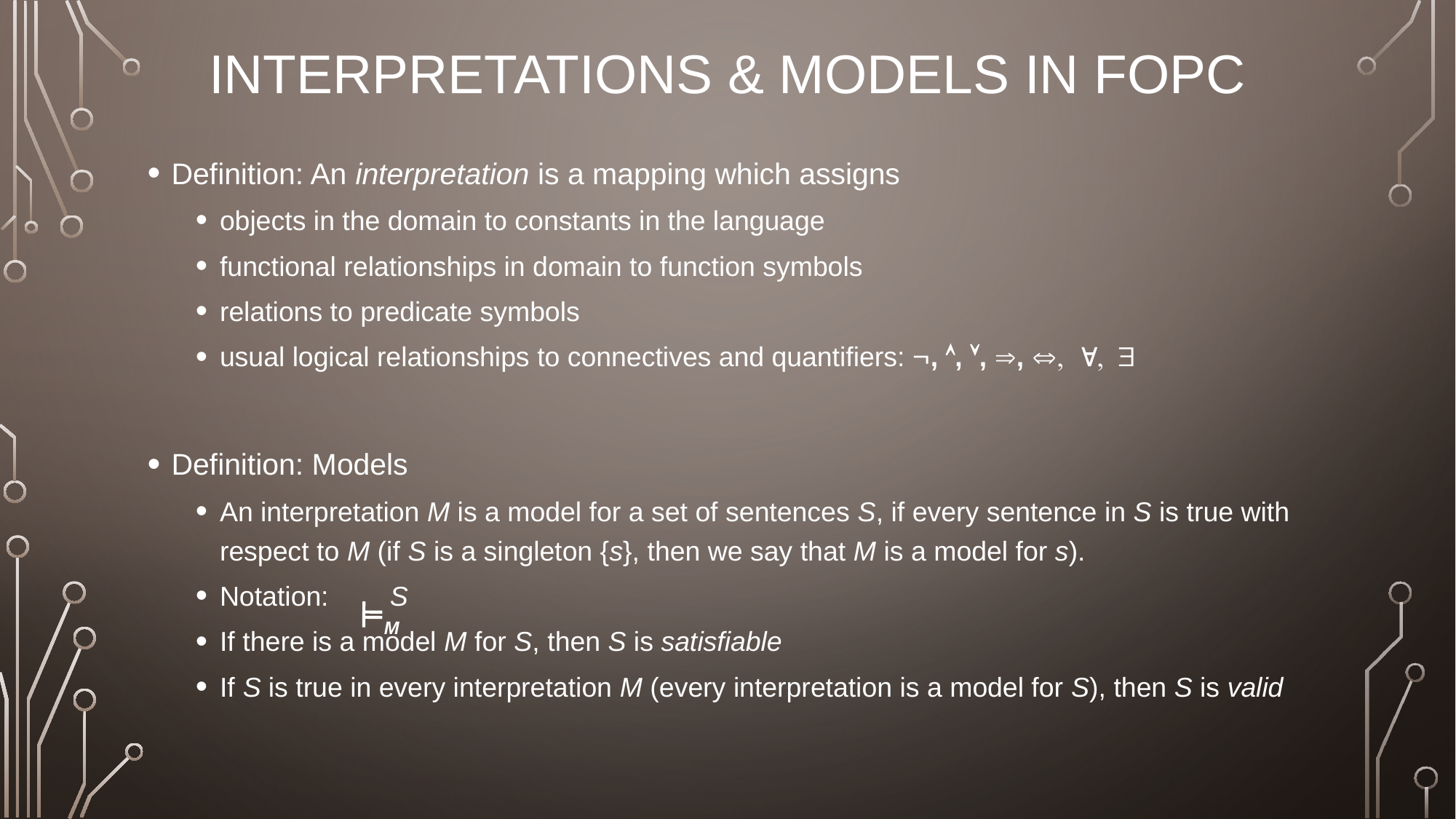

# Interpretations & Models in FOPC
Definition: An interpretation is a mapping which assigns
objects in the domain to constants in the language
functional relationships in domain to function symbols
relations to predicate symbols
usual logical relationships to connectives and quantifiers: ¬, ∧, ∨, ⇒, ⇔, ∀, ∃

Definition: Models
An interpretation M is a model for a set of sentences S, if every sentence in S is true with respect to M (if S is a singleton {s}, then we say that M is a model for s).
Notation:        S
If there is a model M for S, then S is satisfiable
If S is true in every interpretation M (every interpretation is a model for S), then S is valid

M